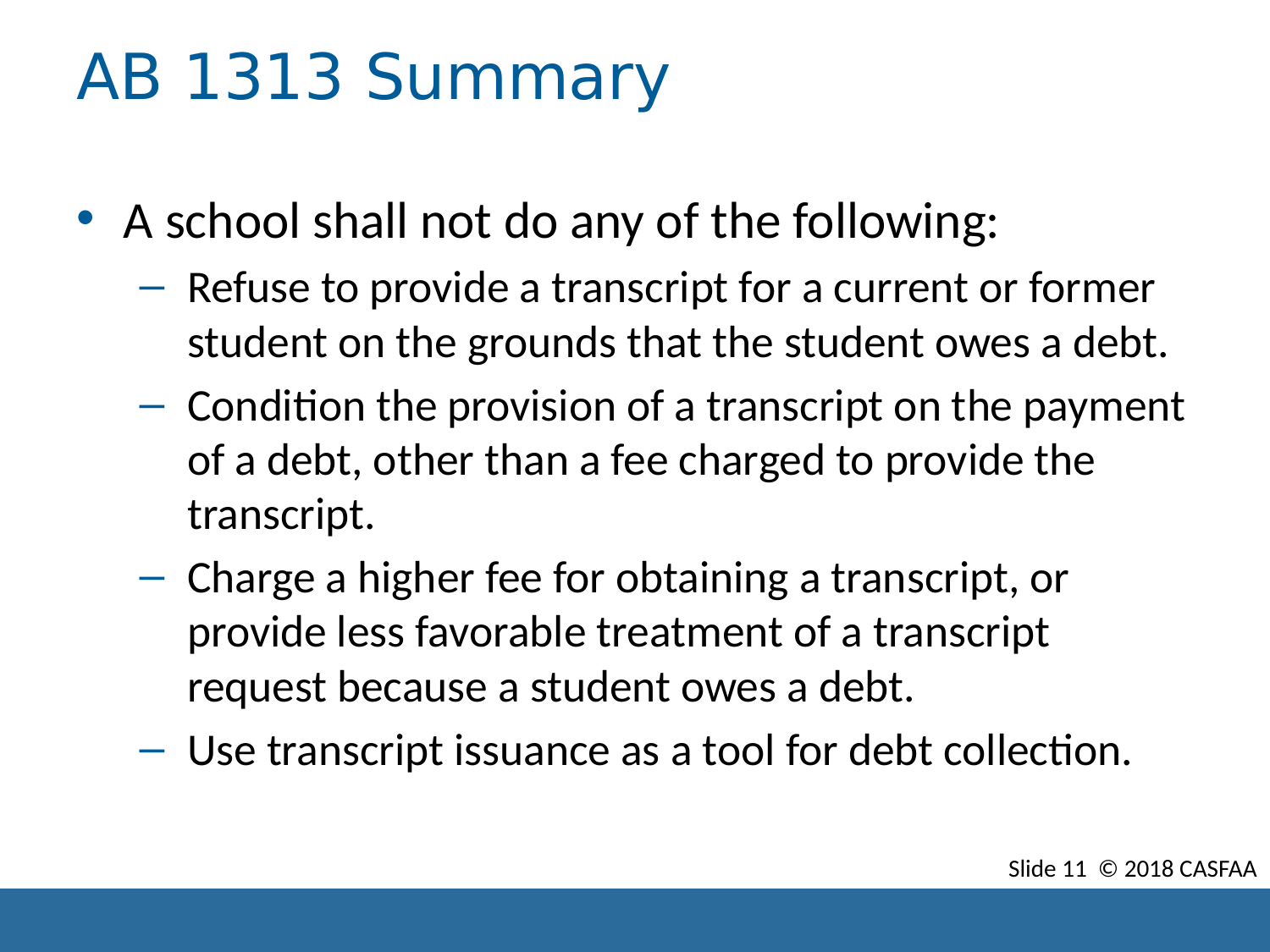

# AB 1313 Summary
A school shall not do any of the following:
Refuse to provide a transcript for a current or former student on the grounds that the student owes a debt.
Condition the provision of a transcript on the payment of a debt, other than a fee charged to provide the transcript.
Charge a higher fee for obtaining a transcript, or provide less favorable treatment of a transcript request because a student owes a debt.
Use transcript issuance as a tool for debt collection.